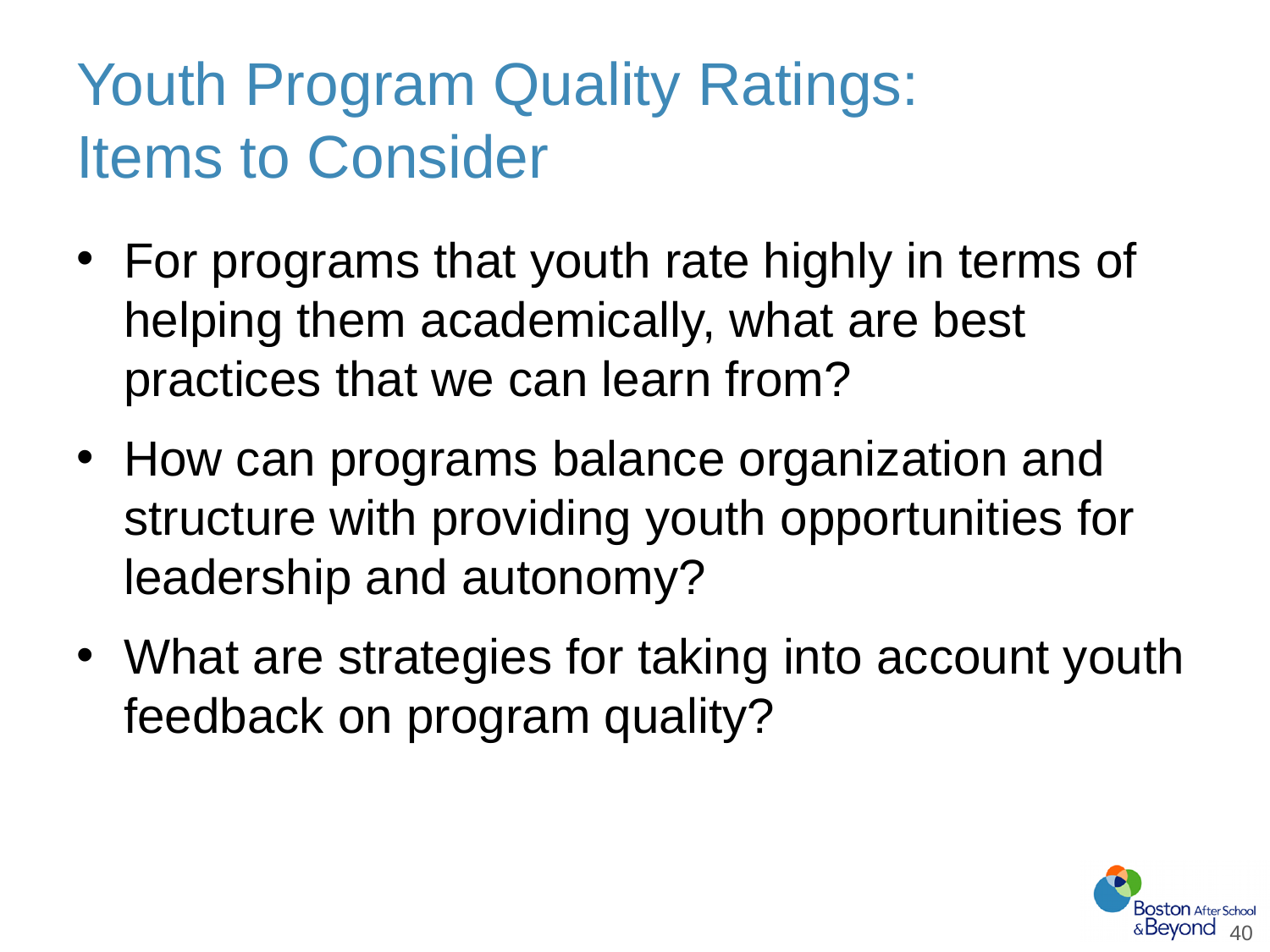

# Youth Program Quality Ratings: Items to Consider
For programs that youth rate highly in terms of helping them academically, what are best practices that we can learn from?
How can programs balance organization and structure with providing youth opportunities for leadership and autonomy?
What are strategies for taking into account youth feedback on program quality?

40